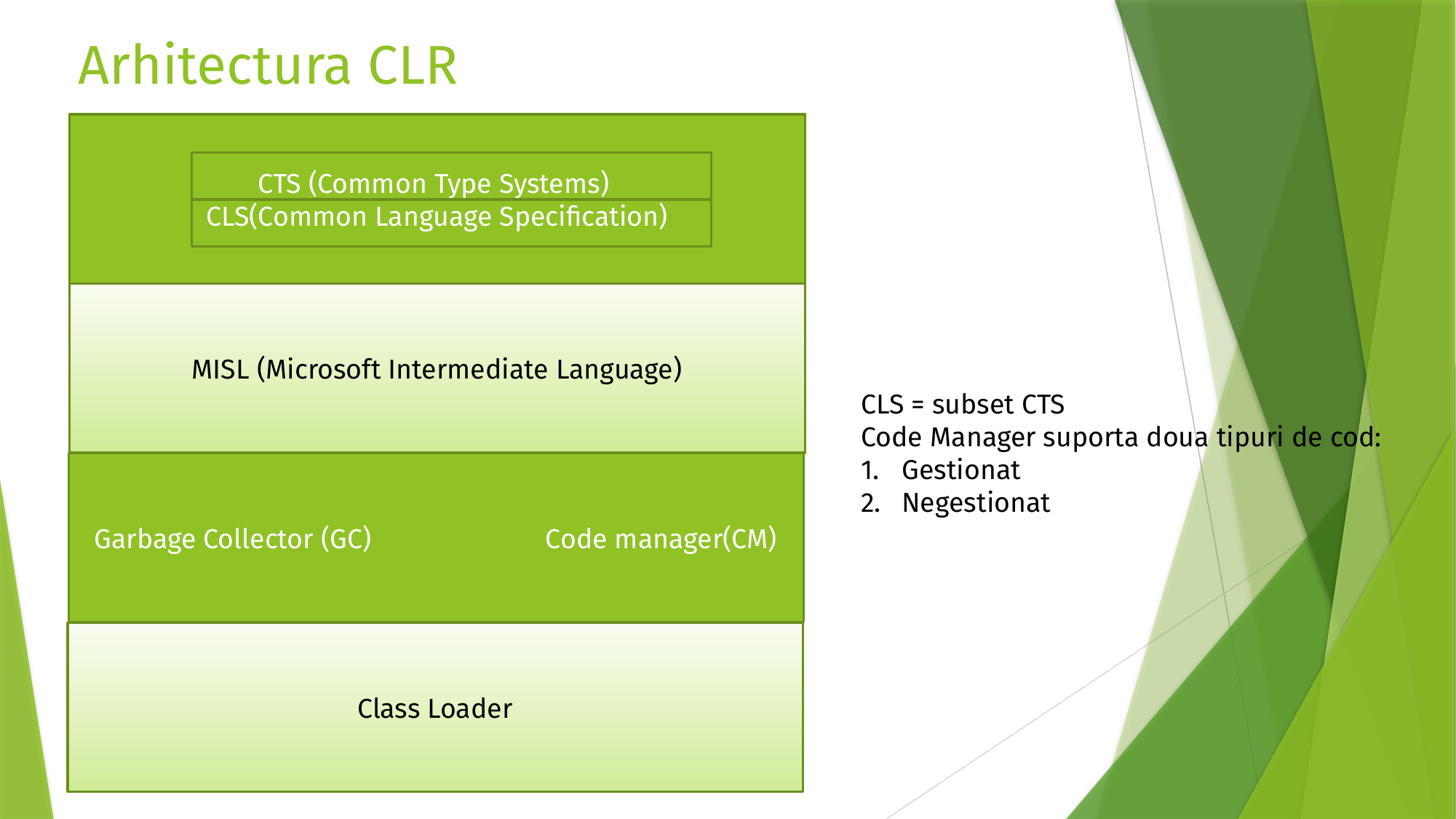

# Arhitectura CLR
CTS (Common Type Systems)
CLS(Common Language Specification)
MISL (Microsoft Intermediate Language)
Garbage Collector (GC)                        Code manager(CM)
Class Loader

CLS = subset CTS
Code Manager suporta doua tipuri de cod:
Gestionat
Negestionat